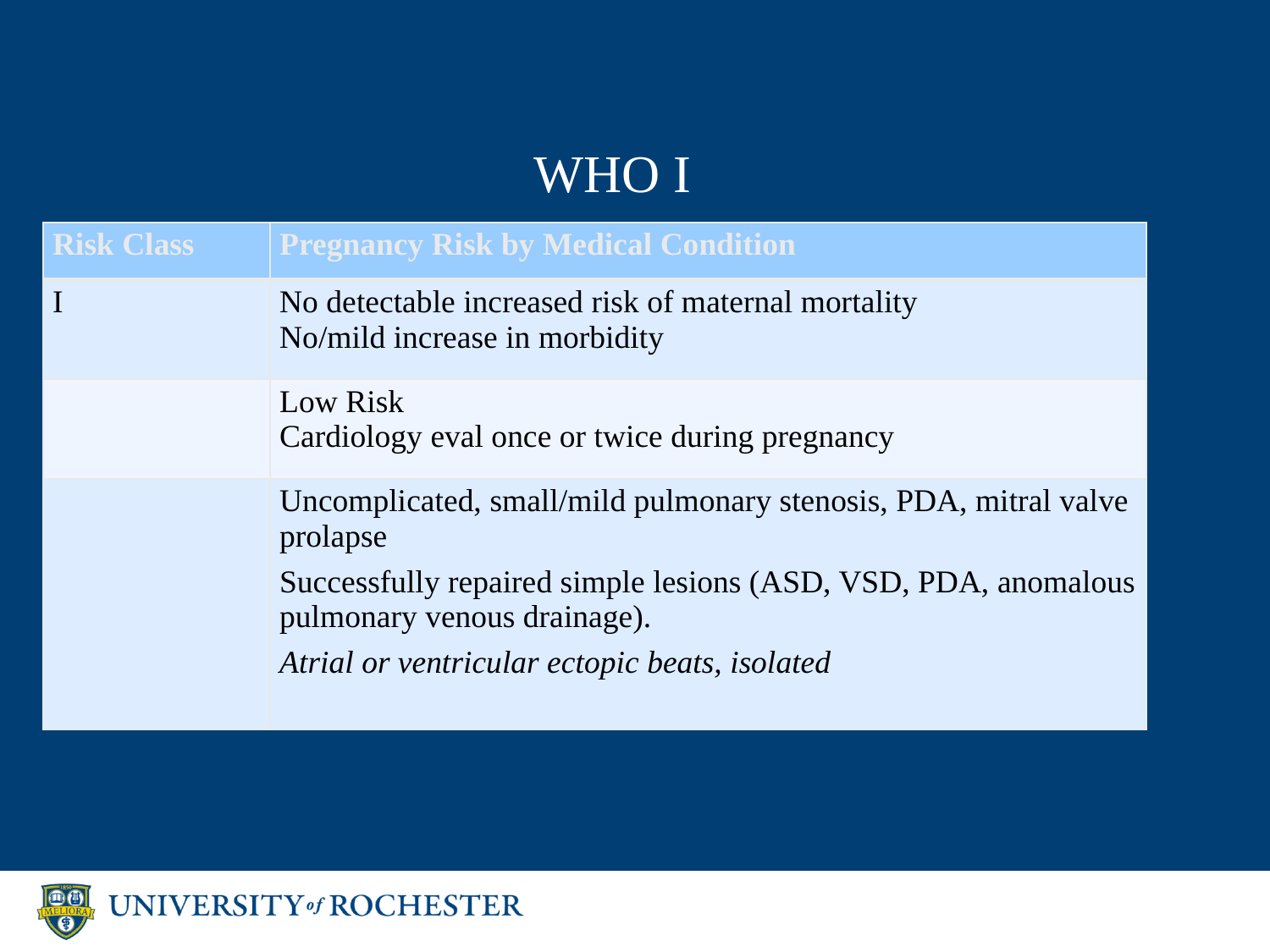

# WHO I
| Risk Class | Pregnancy Risk by Medical Condition |
| --- | --- |
| I | No detectable increased risk of maternal mortality No/mild increase in morbidity |
|  | Low Risk Cardiology eval once or twice during pregnancy |
|  | Uncomplicated, small/mild pulmonary stenosis, PDA, mitral valve prolapse Successfully repaired simple lesions (ASD, VSD, PDA, anomalous pulmonary venous drainage). Atrial or ventricular ectopic beats, isolated |